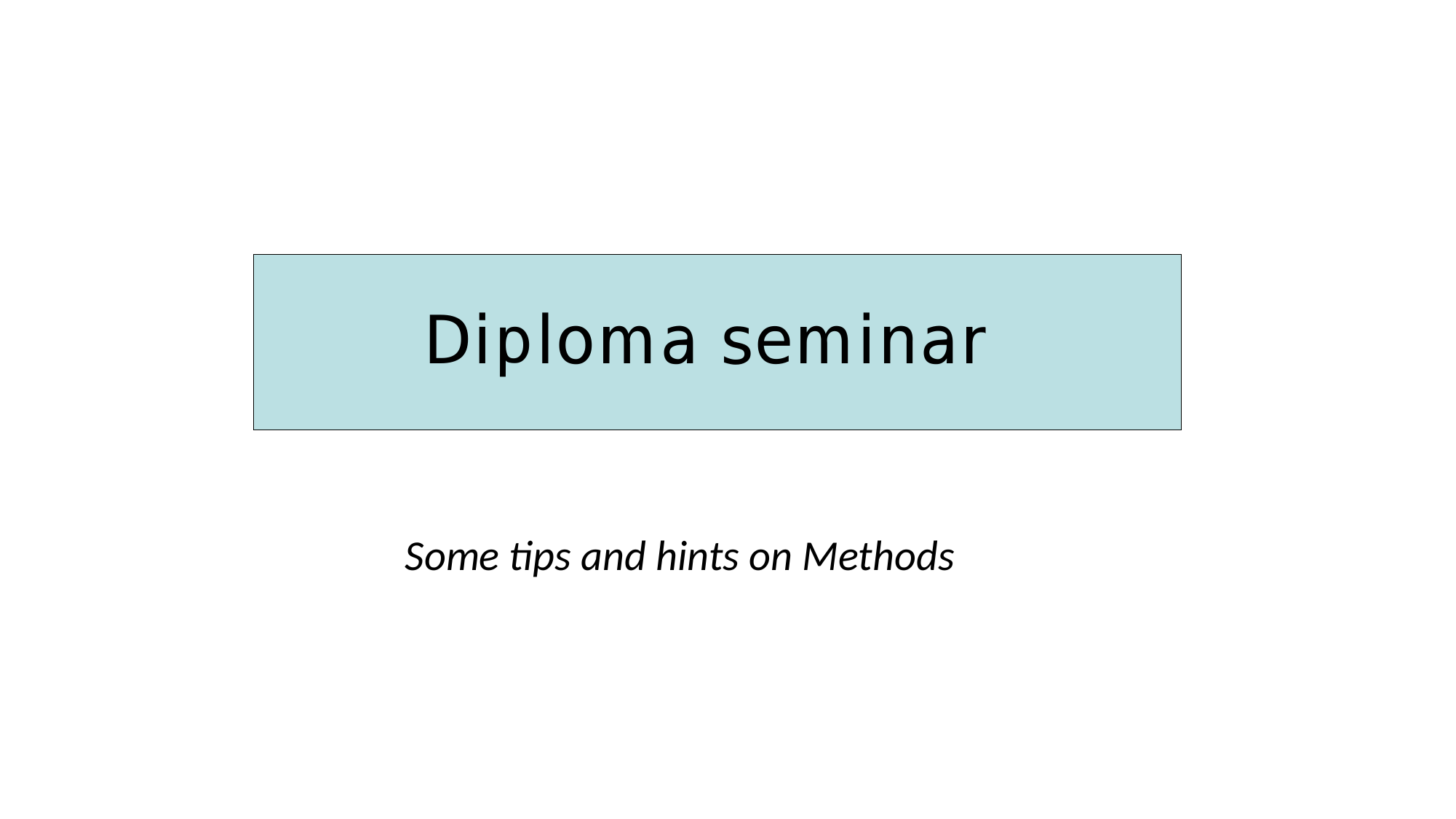

# Diploma seminar
Some tips and hints on Methods